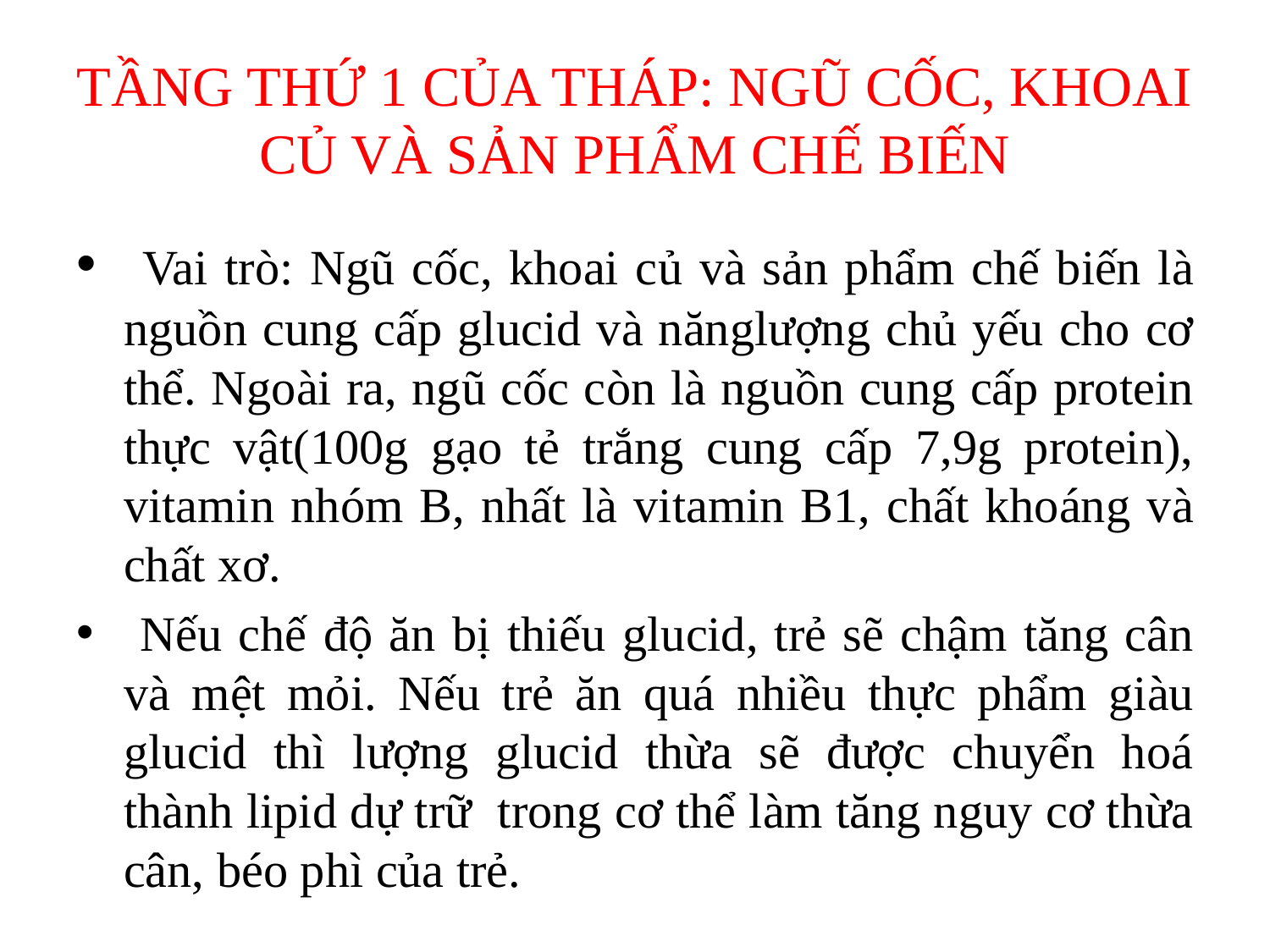

# TẦNG THỨ 1 CỦA THÁP: NGŨ CỐC, KHOAI CỦ VÀ SẢN PHẨM CHẾ BIẾN
 Vai trò: Ngũ cốc, khoai củ và sản phẩm chế biến là nguồn cung cấp glucid và nănglượng chủ yếu cho cơ thể. Ngoài ra, ngũ cốc còn là nguồn cung cấp protein thực vật(100g gạo tẻ trắng cung cấp 7,9g protein), vitamin nhóm B, nhất là vitamin B1, chất khoáng và chất xơ.
 Nếu chế độ ăn bị thiếu glucid, trẻ sẽ chậm tăng cân và mệt mỏi. Nếu trẻ ăn quá nhiều thực phẩm giàu glucid thì lượng glucid thừa sẽ được chuyển hoá thành lipid dự trữ  trong cơ thể làm tăng nguy cơ thừa cân, béo phì của trẻ.